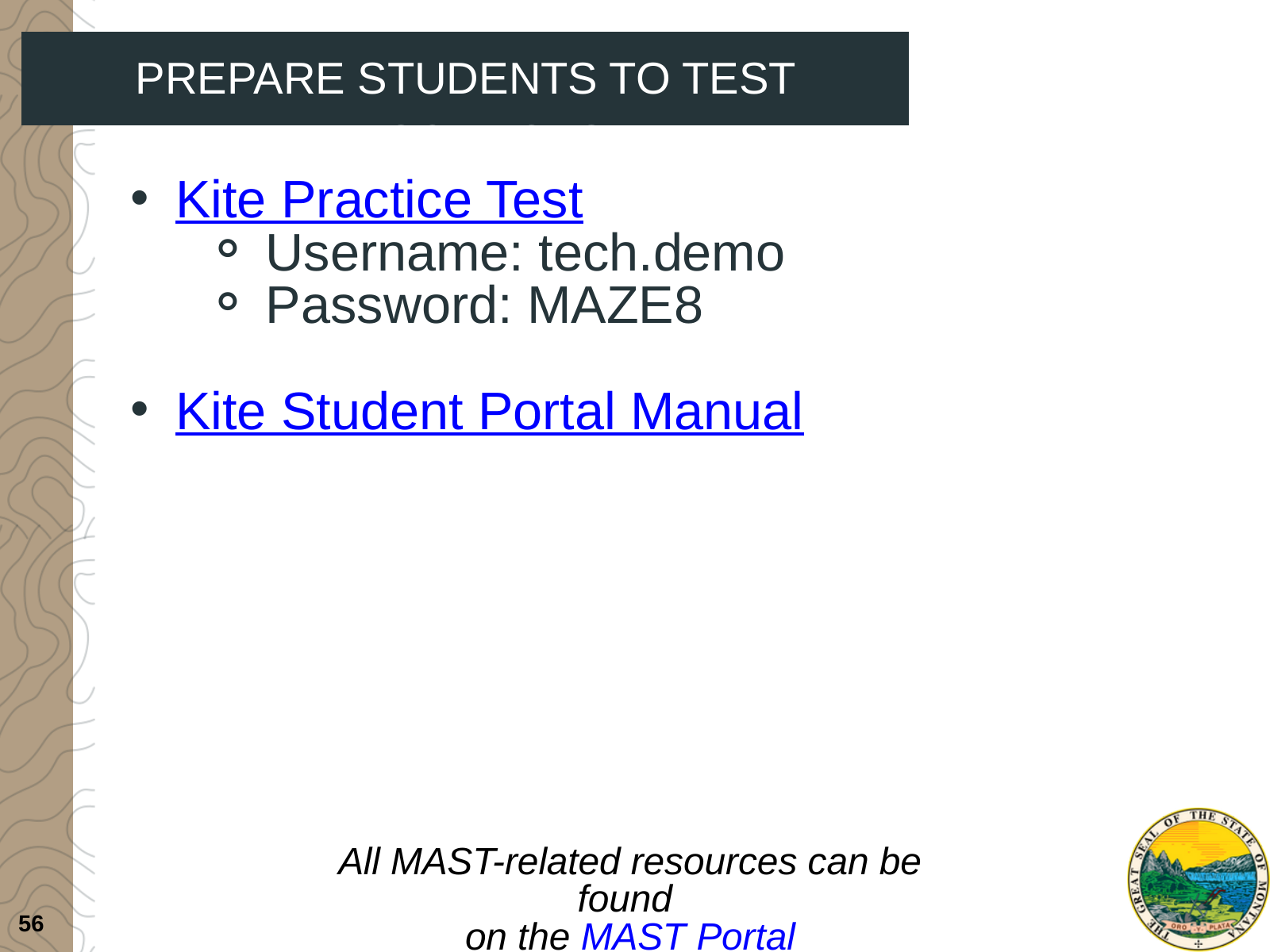

PREPARE STUDENTS TO TEST RESOURCES

Kite Practice Test
Username: tech.demo
Password: MAZE8

Kite Student Portal Manual

All MAST-related resources can be found
on the MAST Portal
56